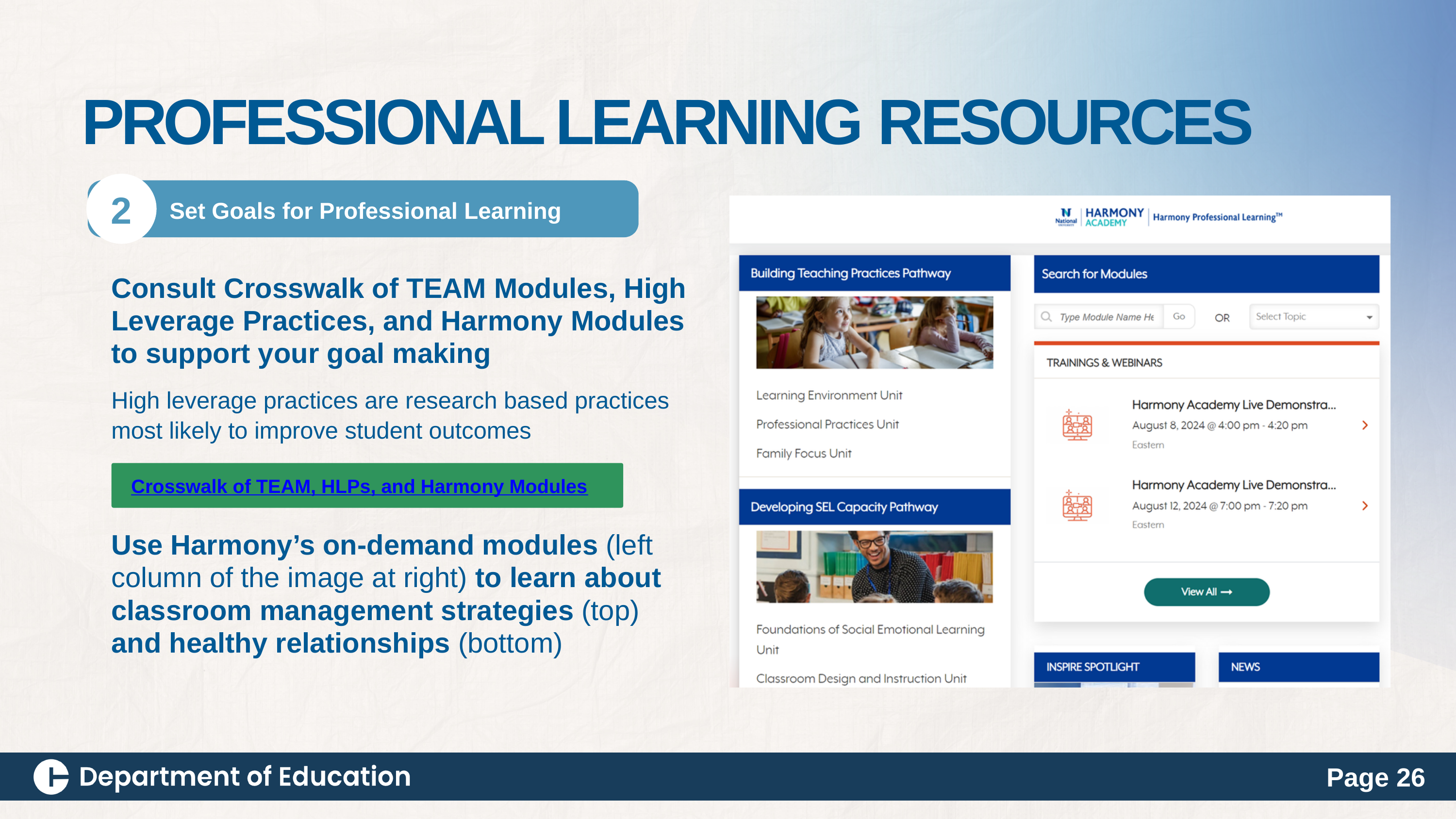

PROFESSIONAL LEARNING RESOURCES

2

Set Goals for Professional Learning
Consult Crosswalk of TEAM Modules, High Leverage Practices, and Harmony Modules to support your goal making
High leverage practices are research based practices most likely to improve student outcomes

Crosswalk of TEAM, HLPs, and Harmony Modules
Use Harmony’s on-demand modules (left column of the image at right) to learn about classroom management strategies (top) and healthy relationships (bottom)

Page 26